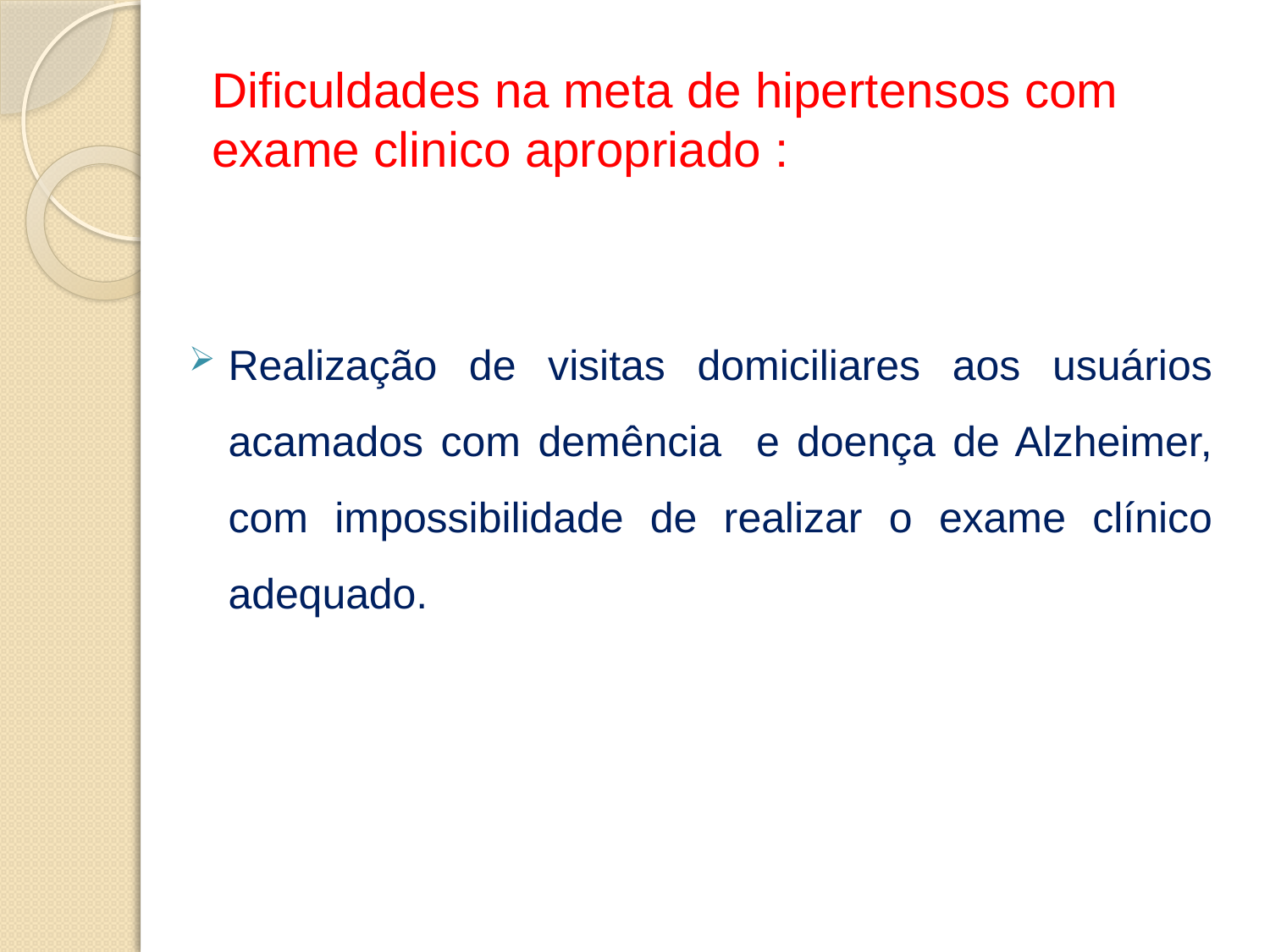

# Dificuldades na meta de hipertensos com exame clinico apropriado :
Realização de visitas domiciliares aos usuários acamados com demência  e doença de Alzheimer, com impossibilidade de realizar o exame clínico adequado.